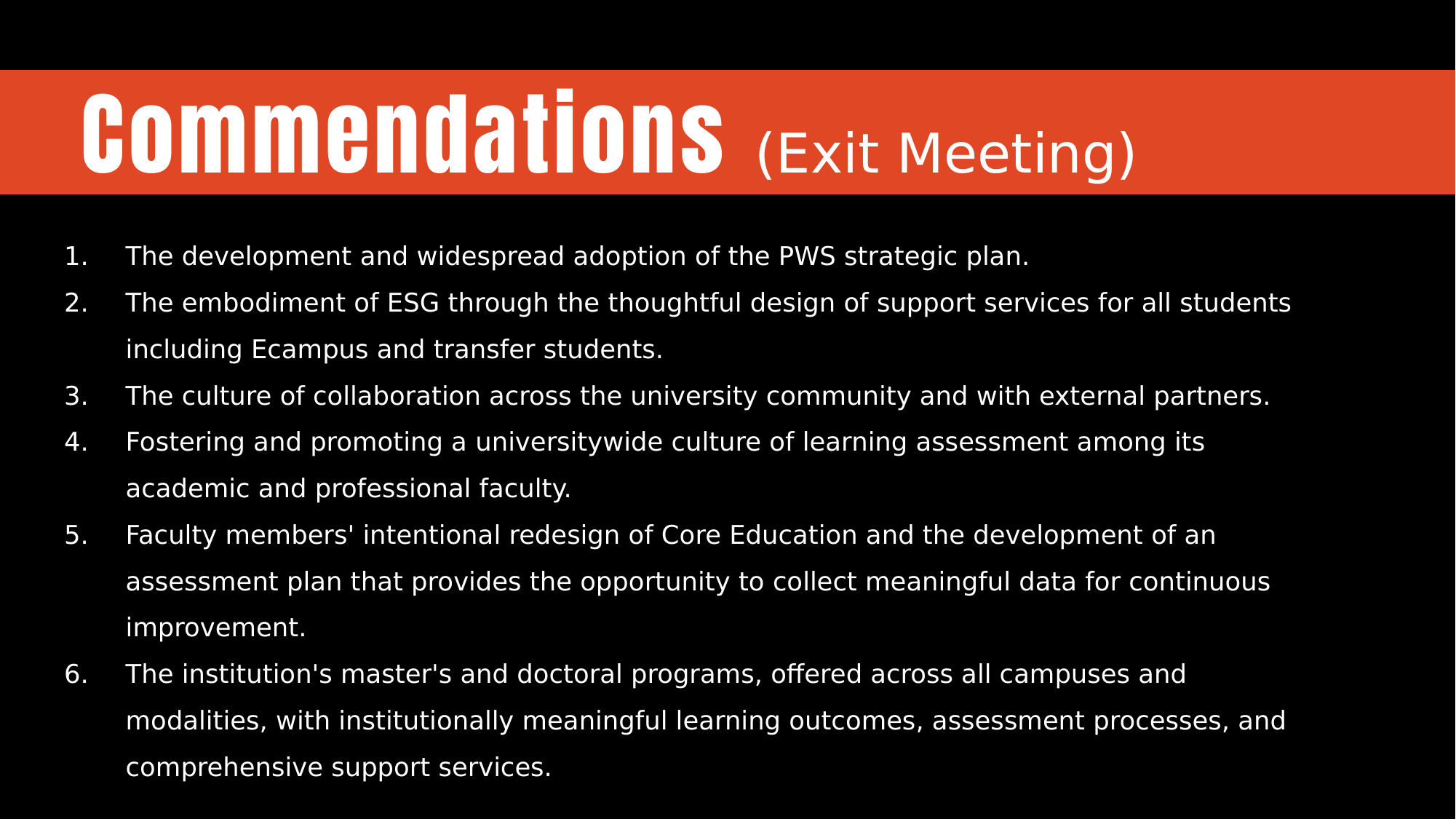

Commendations (Exit Meeting)
The development and widespread adoption of the PWS strategic plan.
The embodiment of ESG through the thoughtful design of support services for all students including Ecampus and transfer students.
The culture of collaboration across the university community and with external partners.
Fostering and promoting a universitywide culture of learning assessment among its academic and professional faculty.
Faculty members' intentional redesign of Core Education and the development of an assessment plan that provides the opportunity to collect meaningful data for continuous improvement.
The institution's master's and doctoral programs, offered across all campuses and modalities, with institutionally meaningful learning outcomes, assessment processes, and comprehensive support services.